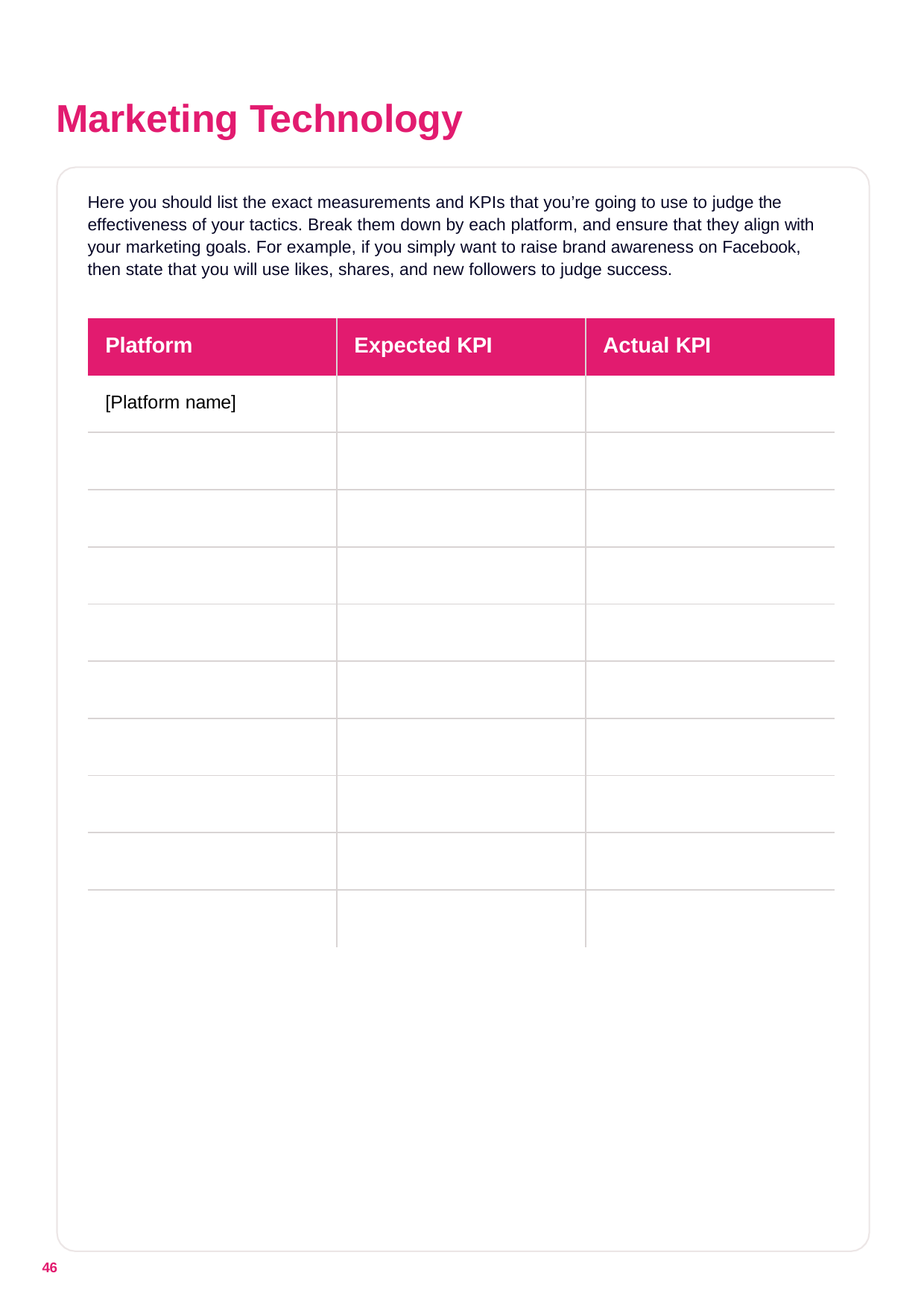

# Marketing Technology
Here you should list the exact measurements and KPIs that you’re going to use to judge the effectiveness of your tactics. Break them down by each platform, and ensure that they align with your marketing goals. For example, if you simply want to raise brand awareness on Facebook, then state that you will use likes, shares, and new followers to judge success.
| Platform | Expected KPI | Actual KPI |
| --- | --- | --- |
| [Platform name] |  |  |
|  |  |  |
|  |  |  |
|  |  |  |
|  |  |  |
|  |  |  |
|  |  |  |
|  |  |  |
|  |  |  |
|  |  |  |
46